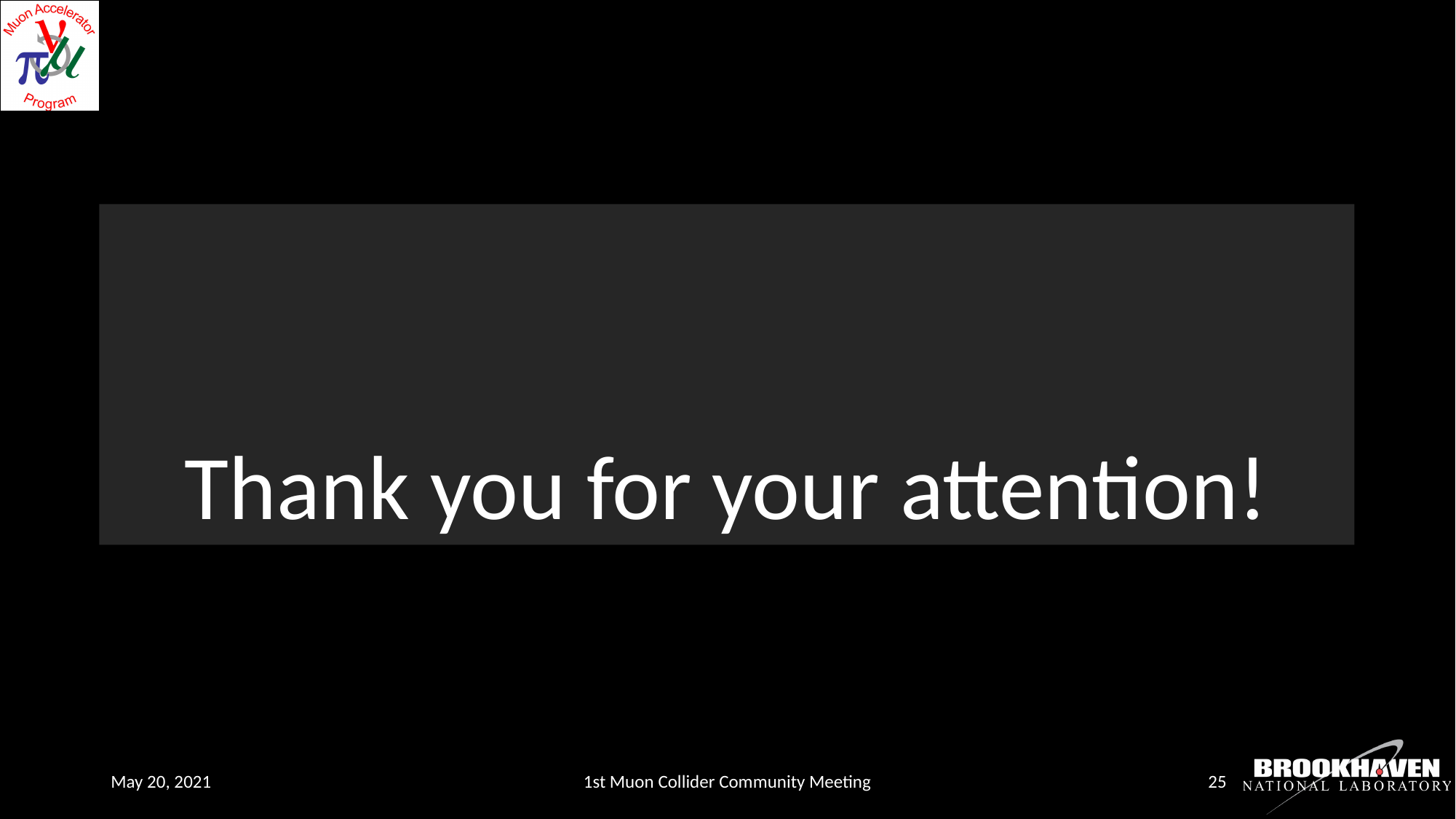

# Thank you for your attention!

May 20, 2021
1st Muon Collider Community Meeting
25